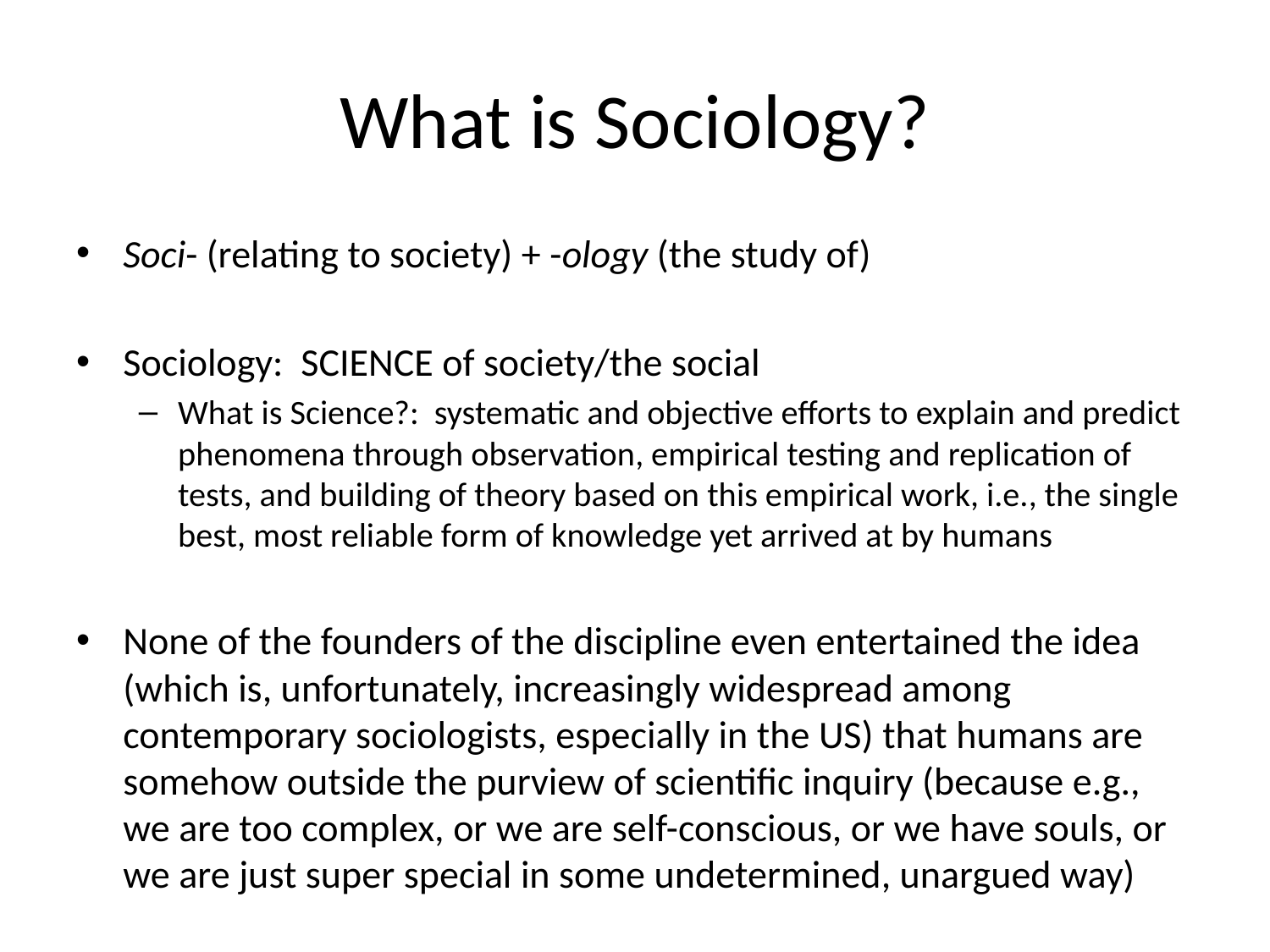

# What is Sociology?
Soci- (relating to society) + -ology (the study of)

Sociology:  SCIENCE of society/the social
What is Science?:  systematic and objective efforts to explain and predict phenomena through observation, empirical testing and replication of tests, and building of theory based on this empirical work, i.e., the single best, most reliable form of knowledge yet arrived at by humans

None of the founders of the discipline even entertained the idea (which is, unfortunately, increasingly widespread among contemporary sociologists, especially in the US) that humans are somehow outside the purview of scientific inquiry (because e.g., we are too complex, or we are self-conscious, or we have souls, or we are just super special in some undetermined, unargued way)